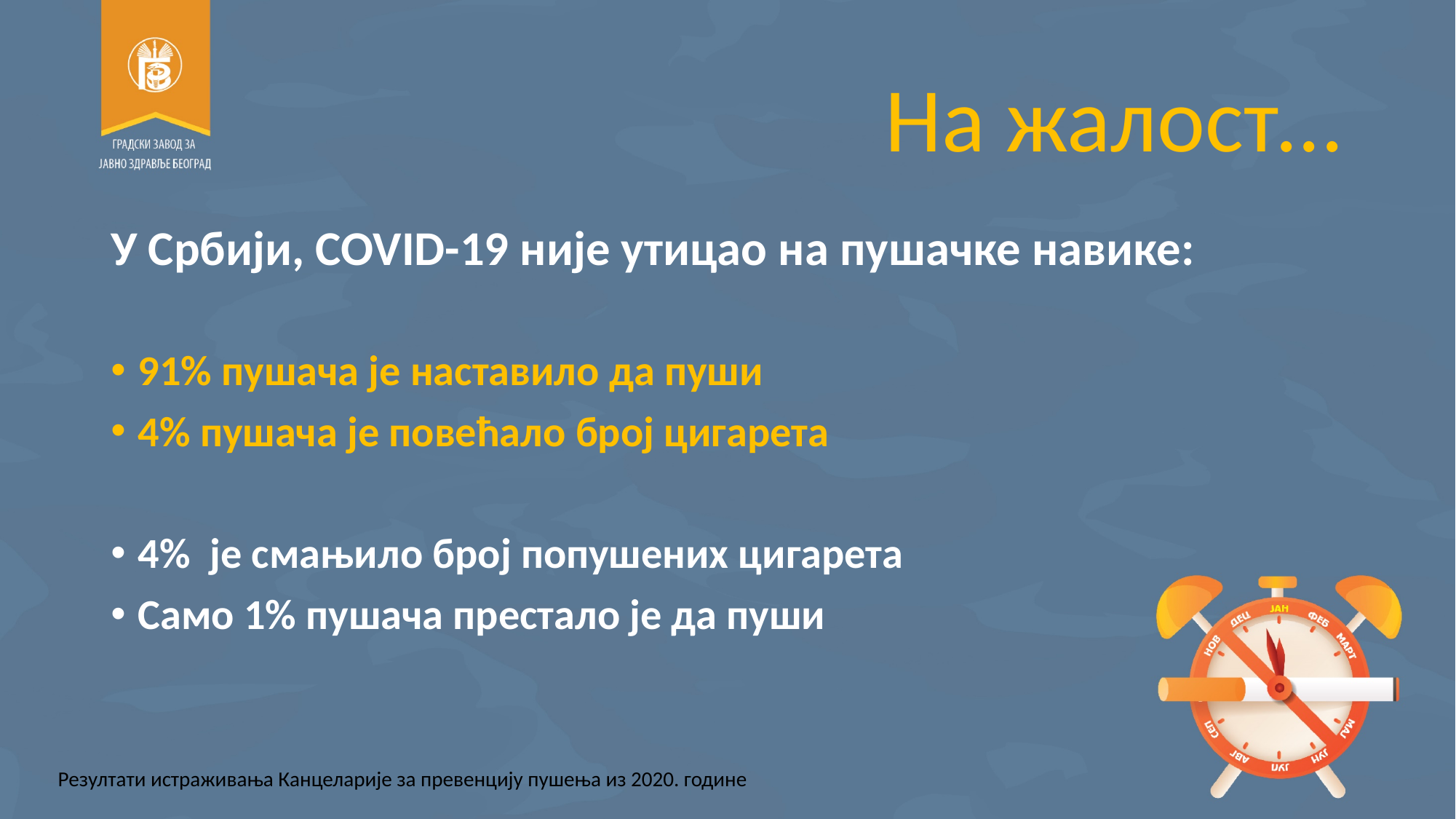

# На жалост...
У Србији, COVID-19 није утицао на пушачке навике:

91% пушача је наставило да пуши
4% пушача је повећало број цигарета

4%  је смањило број попушених цигарета
Само 1% пушача престало је да пуши

Резултати истраживања Канцеларије за превенцију пушења из 2020. године